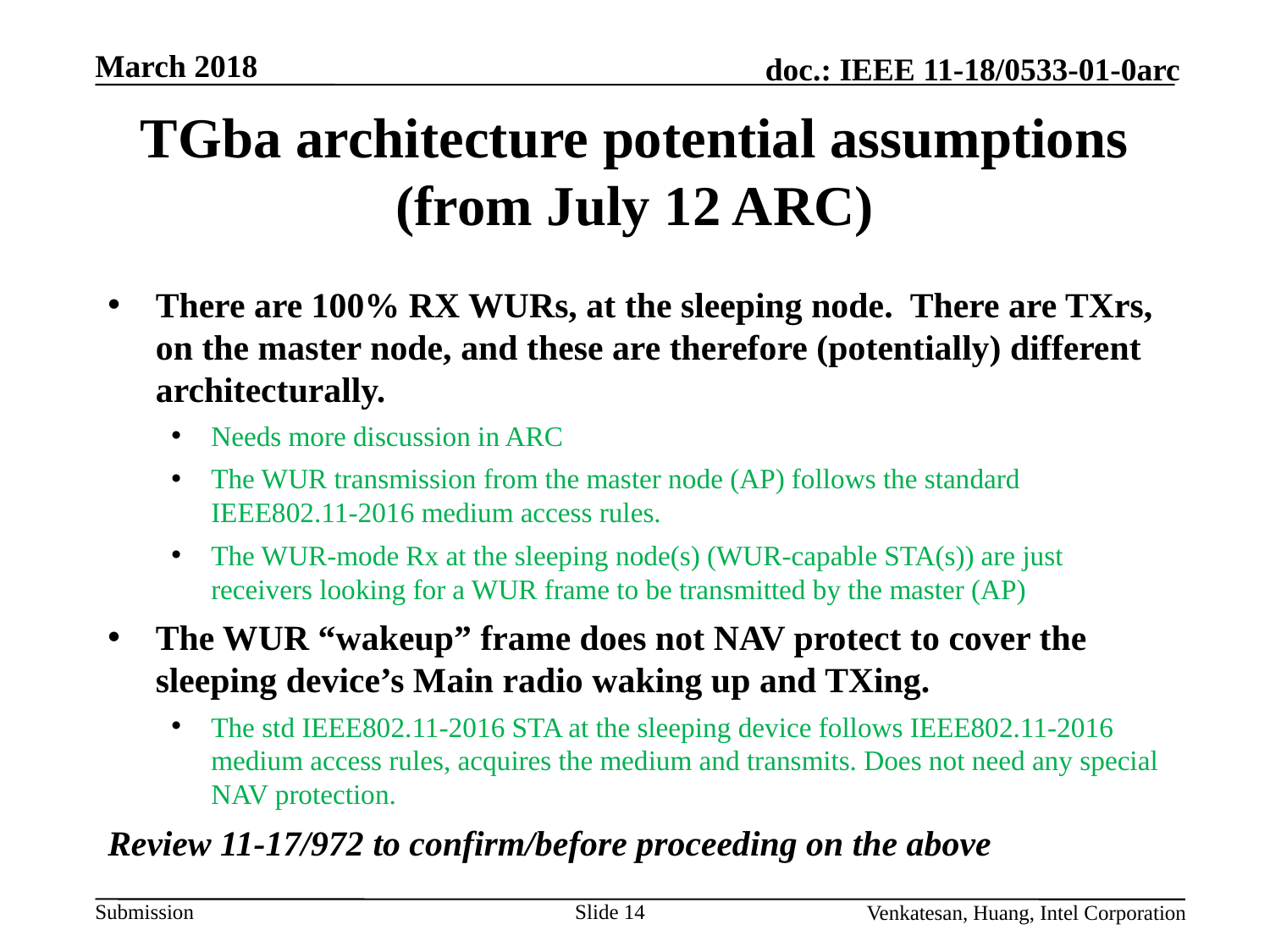

# TGba architecture potential assumptions (from July 12 ARC)
There are 100% RX WURs, at the sleeping node.  There are TXrs, on the master node, and these are therefore (potentially) different architecturally.
Needs more discussion in ARC
The WUR transmission from the master node (AP) follows the standard IEEE802.11-2016 medium access rules.
The WUR-mode Rx at the sleeping node(s) (WUR-capable STA(s)) are just receivers looking for a WUR frame to be transmitted by the master (AP)
The WUR “wakeup” frame does not NAV protect to cover the sleeping device’s Main radio waking up and TXing.
The std IEEE802.11-2016 STA at the sleeping device follows IEEE802.11-2016 medium access rules, acquires the medium and transmits. Does not need any special NAV protection.
Review 11-17/972 to confirm/before proceeding on the above

Venkatesan, Huang, Intel Corporation